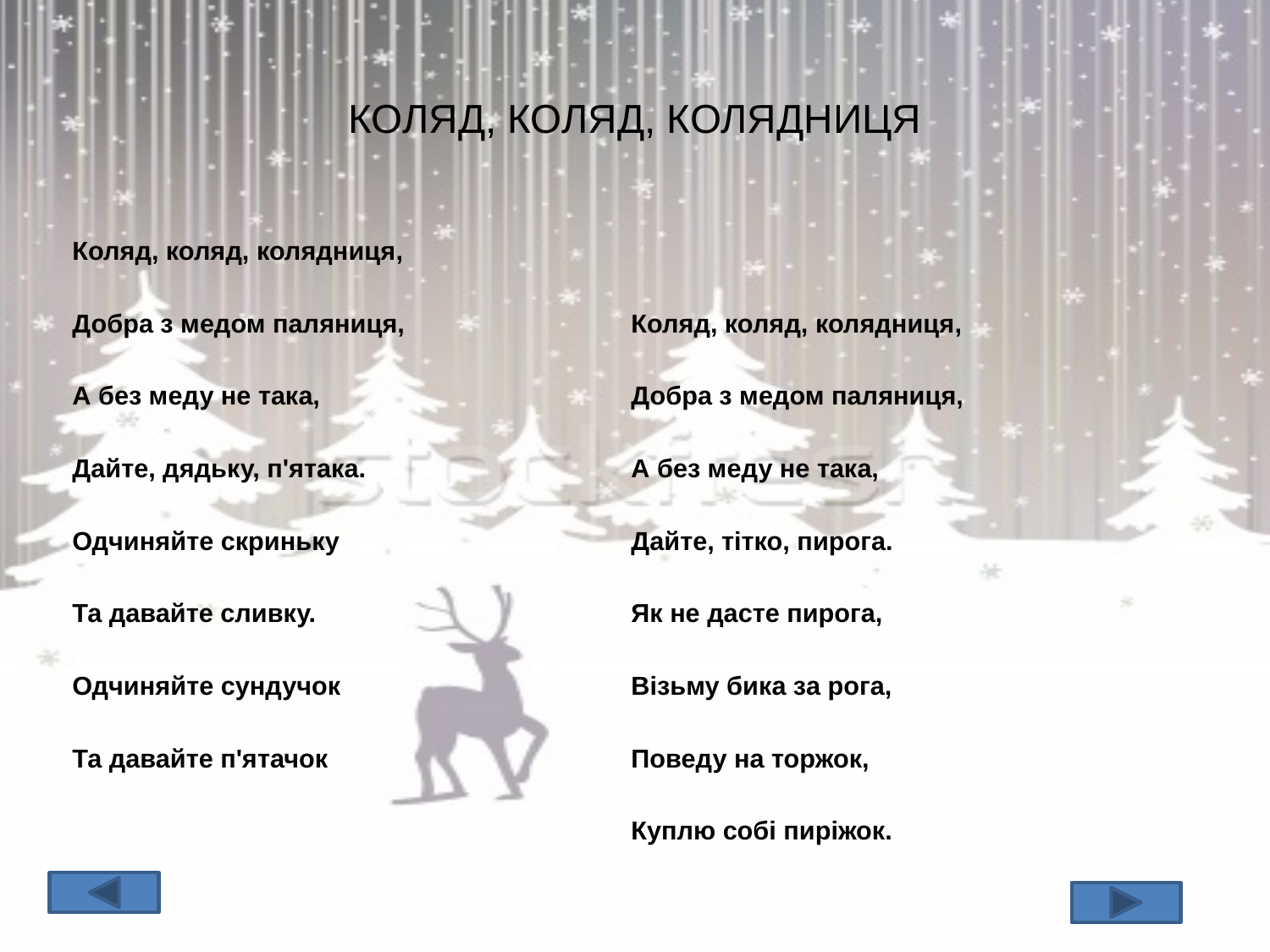

# КОЛЯД, КОЛЯД, КОЛЯДНИЦЯ
Коляд, коляд, колядниця,

Добра з медом паляниця,

А без меду не така,

Дайте, дядьку, п'ятака.

Одчиняйте скриньку

Та давайте сливку.

Одчиняйте сундучок

Та давайте п'ятачок

Коляд, коляд, колядниця,

Добра з медом паляниця,

А без меду не така,

Дайте, тітко, пирога.

Як не дасте пирога,

Візьму бика за рога,

Поведу на торжок,

Куплю собі пиріжок.